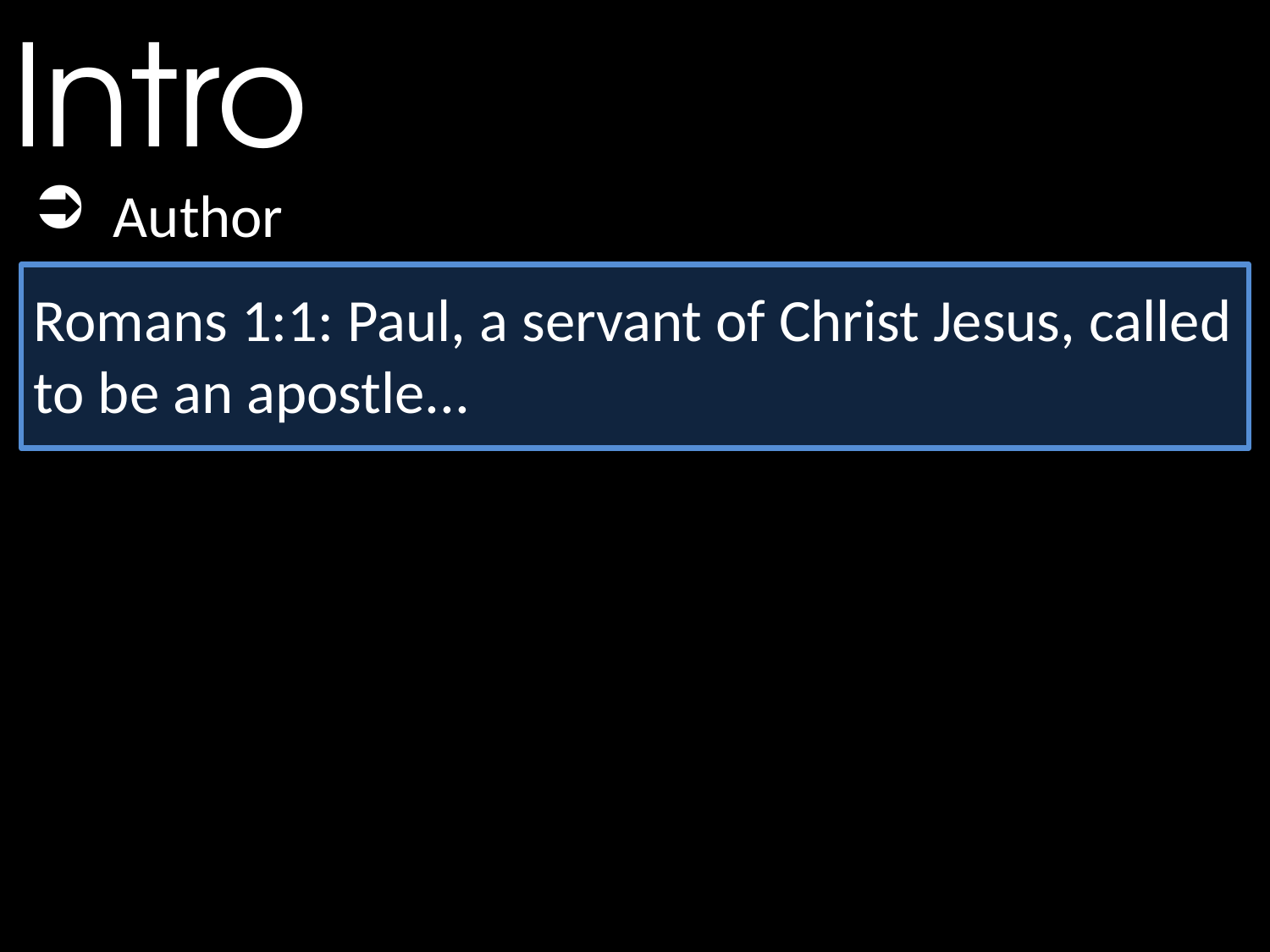

Intro
Author

Romans 1:1: Paul, a servant of Christ Jesus, called to be an apostle...